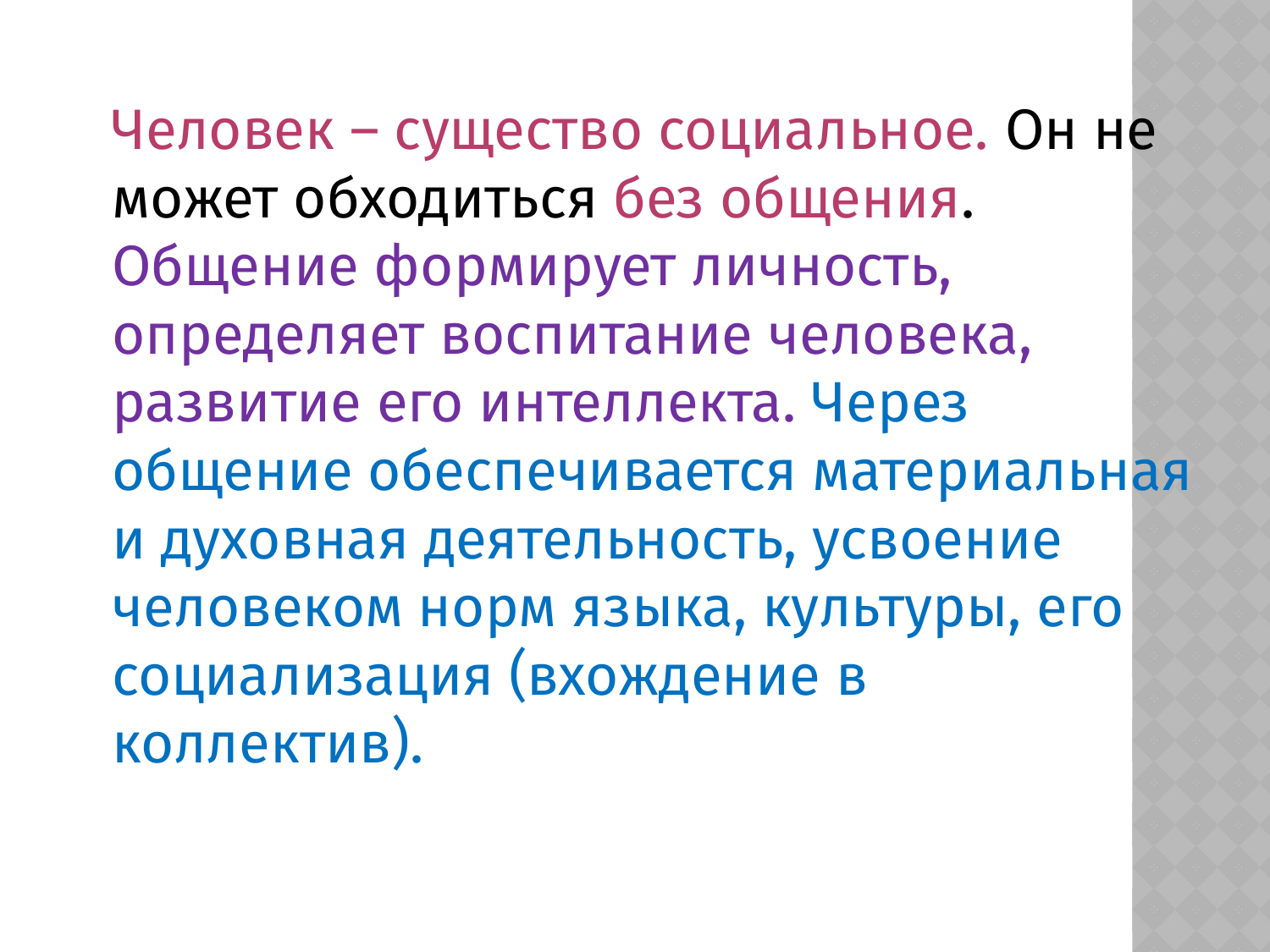

#
   Человек – существо социальное. Он не может обходиться без общения. Общение формирует личность, определяет воспитание человека, развитие его интеллекта. Через общение обеспечивается материальная и духовная деятельность, усвоение человеком норм языка, культуры, его социализация (вхождение в коллектив).